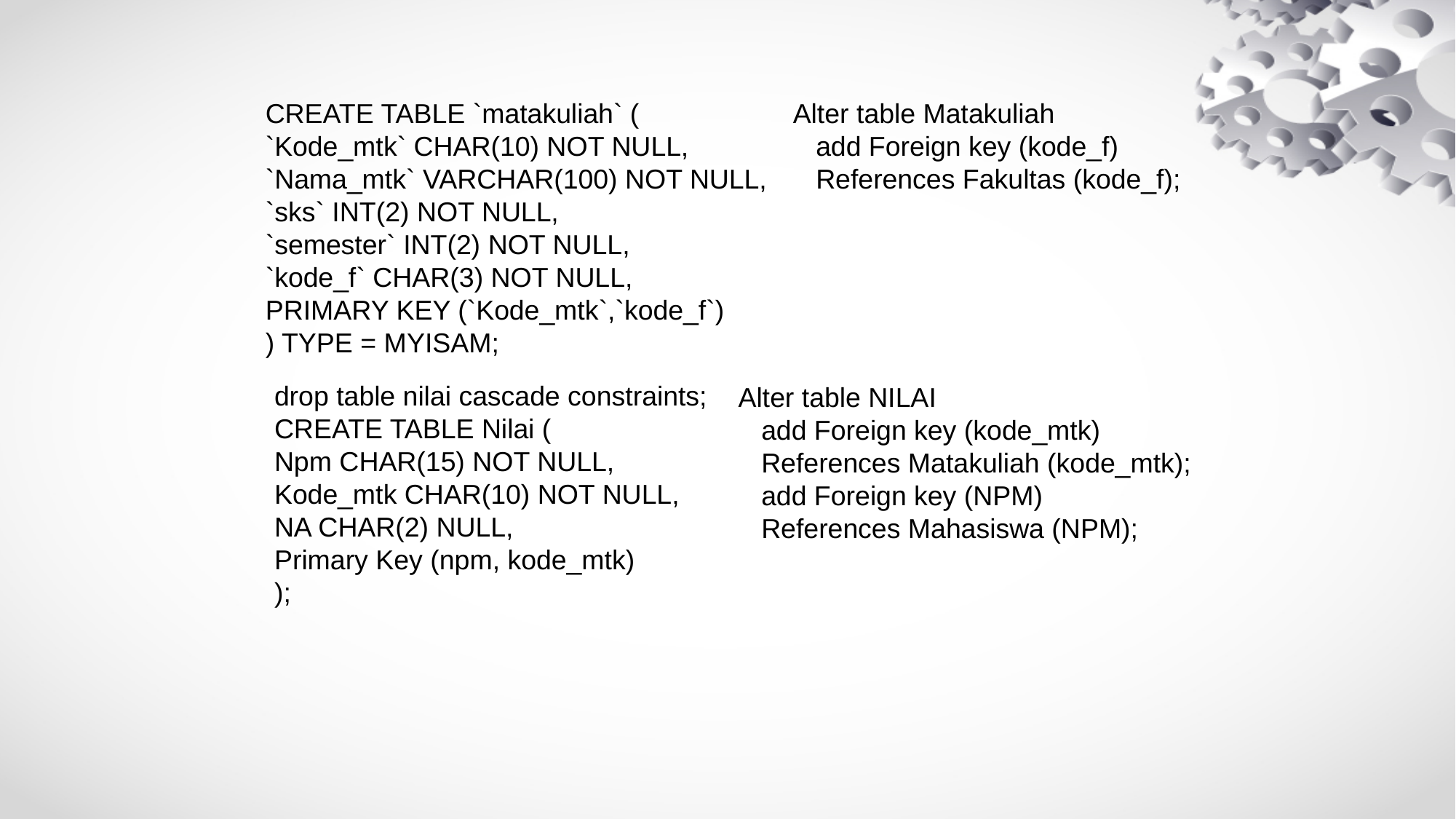

CREATE TABLE `matakuliah` (
`Kode_mtk` CHAR(10) NOT NULL,
`Nama_mtk` VARCHAR(100) NOT NULL,
`sks` INT(2) NOT NULL,
`semester` INT(2) NOT NULL,
`kode_f` CHAR(3) NOT NULL,
PRIMARY KEY (`Kode_mtk`,`kode_f`)
) TYPE = MYISAM;
Alter table Matakuliah
   add Foreign key (kode_f)
   References Fakultas (kode_f);
drop table nilai cascade constraints;
CREATE TABLE Nilai (
Npm CHAR(15) NOT NULL,
Kode_mtk CHAR(10) NOT NULL,
NA CHAR(2) NULL,
Primary Key (npm, kode_mtk)
);
Alter table NILAI
   add Foreign key (kode_mtk)
   References Matakuliah (kode_mtk);
   add Foreign key (NPM)
   References Mahasiswa (NPM);